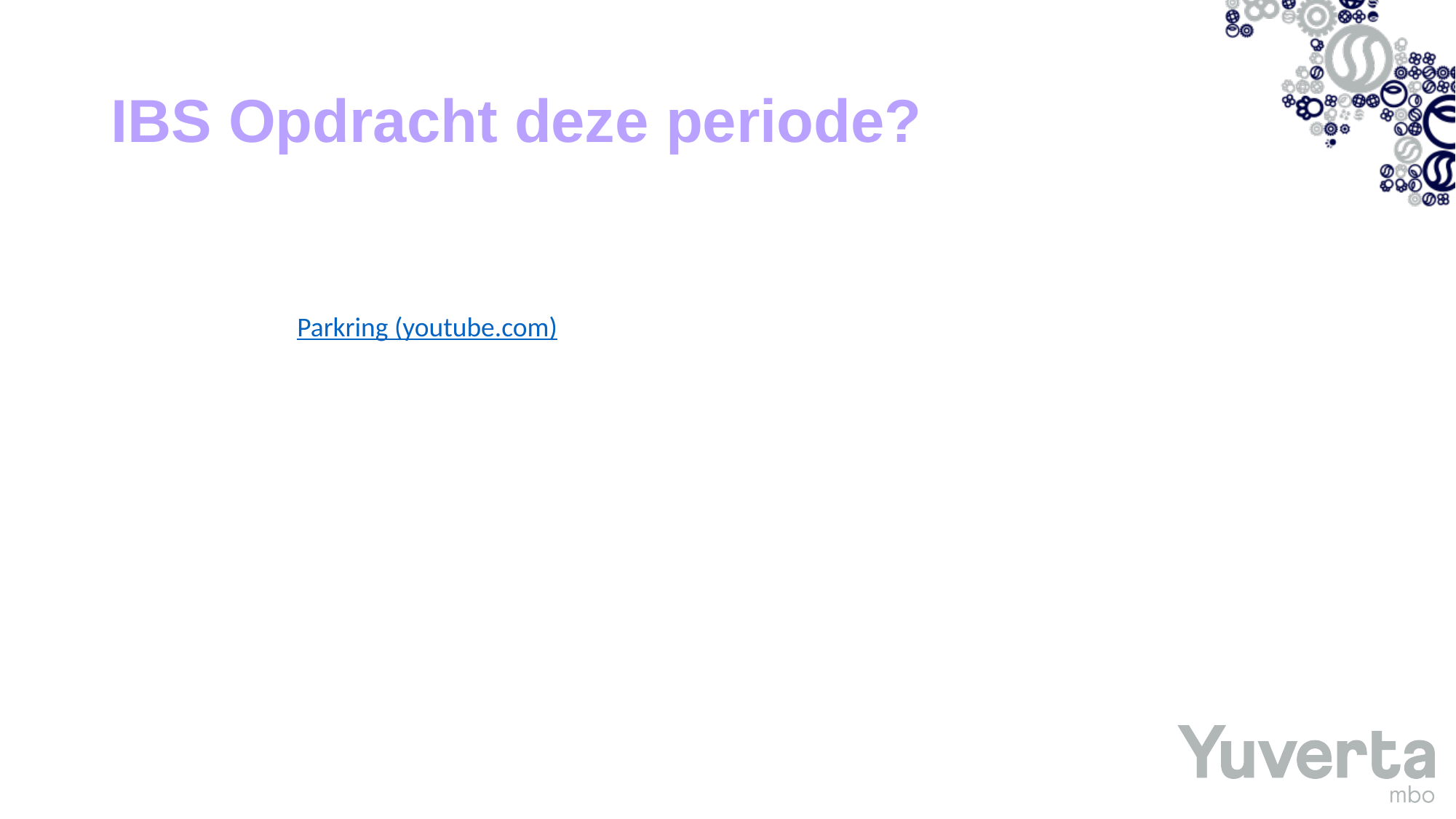

# IBS Opdracht deze periode?

Parkring (youtube.com)